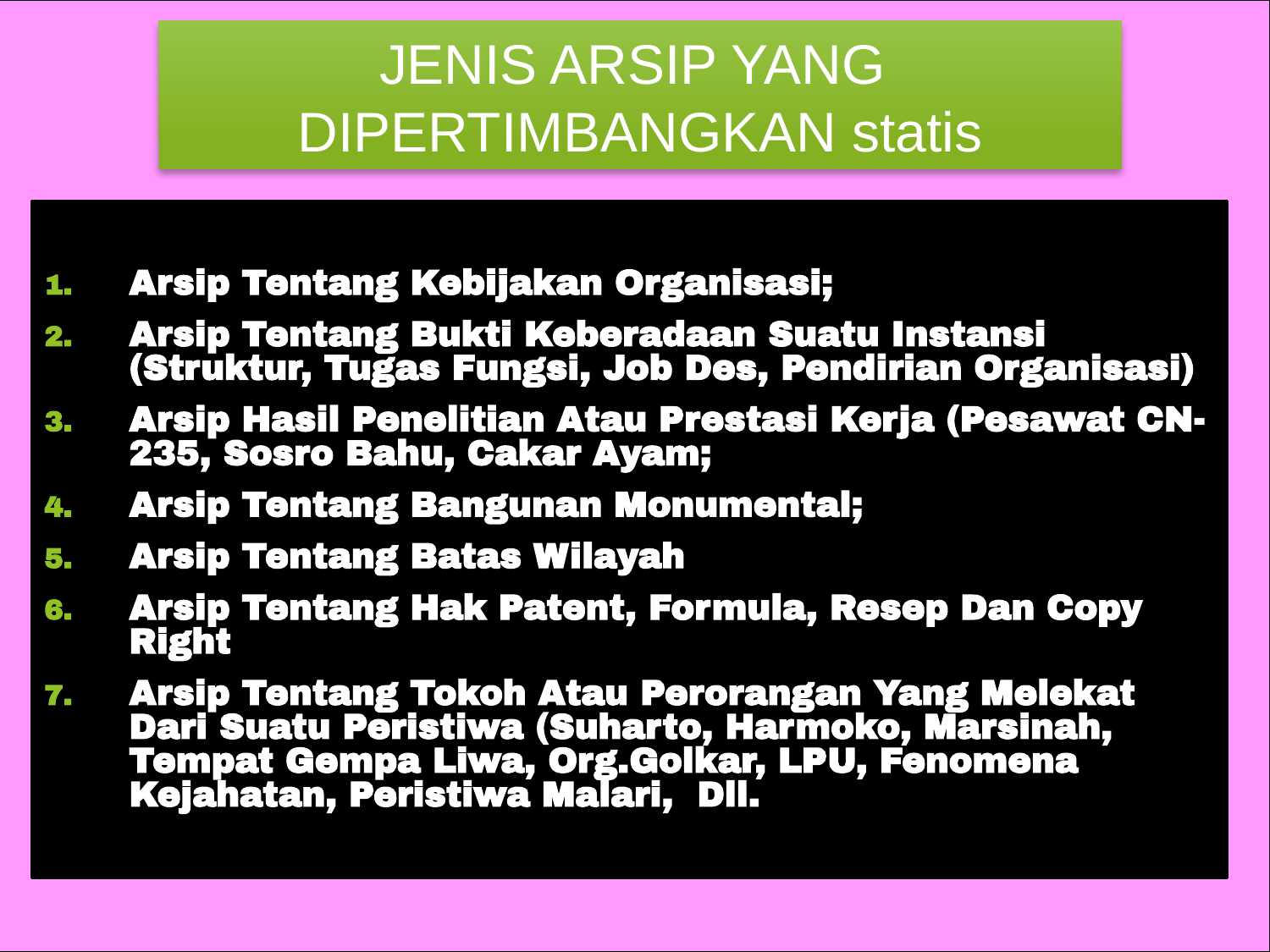

# JENIS ARSIP YANG DIPERTIMBANGKAN statis

Arsip Tentang Kebijakan Organisasi;
Arsip Tentang Bukti Keberadaan Suatu Instansi (Struktur, Tugas Fungsi, Job Des, Pendirian Organisasi)
Arsip Hasil Penelitian Atau Prestasi Kerja (Pesawat CN-235, Sosro Bahu, Cakar Ayam;
Arsip Tentang Bangunan Monumental;
Arsip Tentang Batas Wilayah
Arsip Tentang Hak Patent, Formula, Resep Dan Copy Right
Arsip Tentang Tokoh Atau Perorangan Yang Melekat Dari Suatu Peristiwa (Suharto, Harmoko, Marsinah, Tempat Gempa Liwa, Org.Golkar, LPU, Fenomena Kejahatan, Peristiwa Malari,  Dll.